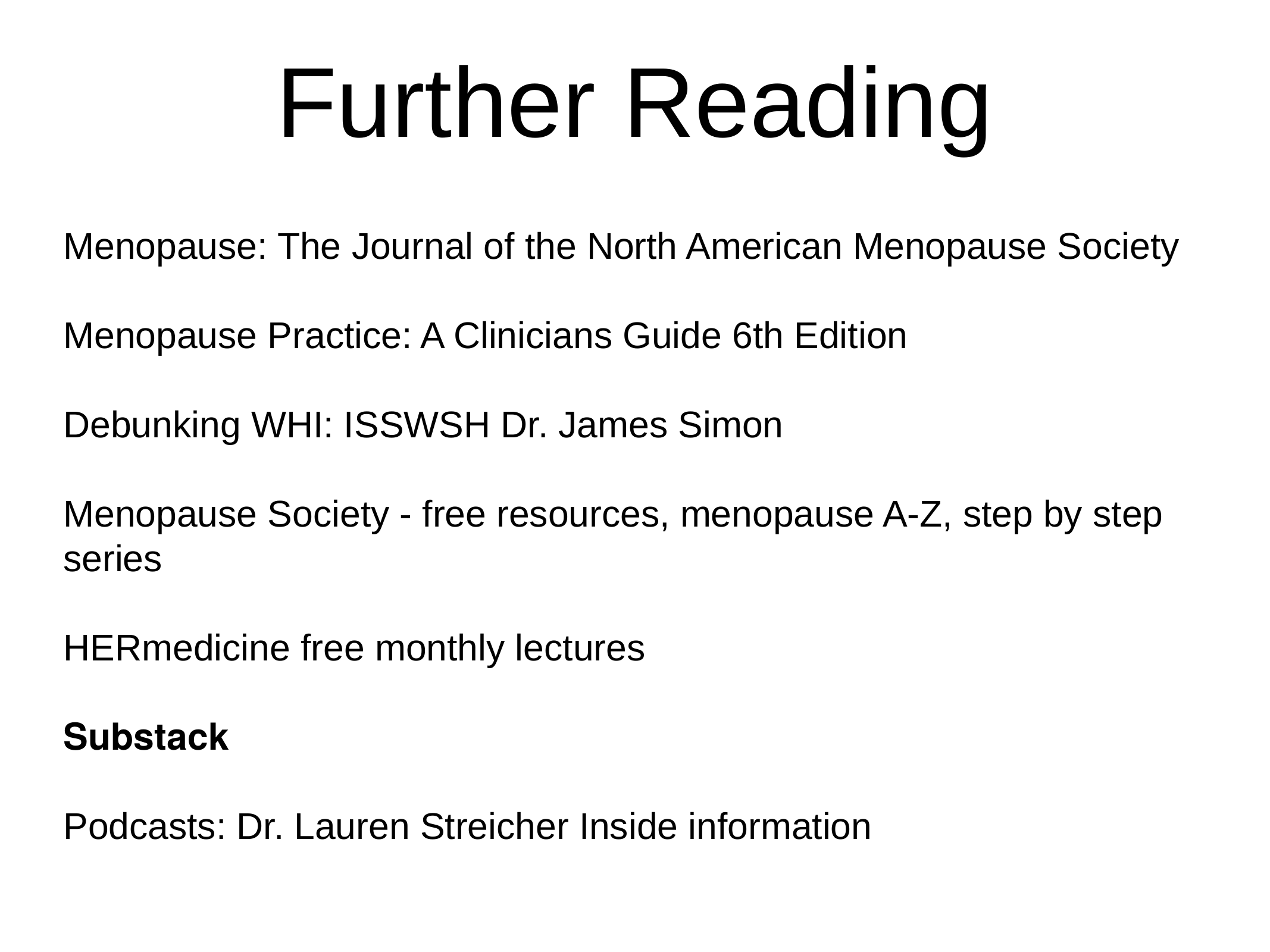

# Further Reading
Menopause: The Journal of the North American Menopause Society
Menopause Practice: A Clinicians Guide 6th Edition
Debunking WHI: ISSWSH Dr. James Simon
Menopause Society - free resources, menopause A-Z, step by step series
HERmedicine free monthly lectures
Substack
Podcasts: Dr. Lauren Streicher Inside information